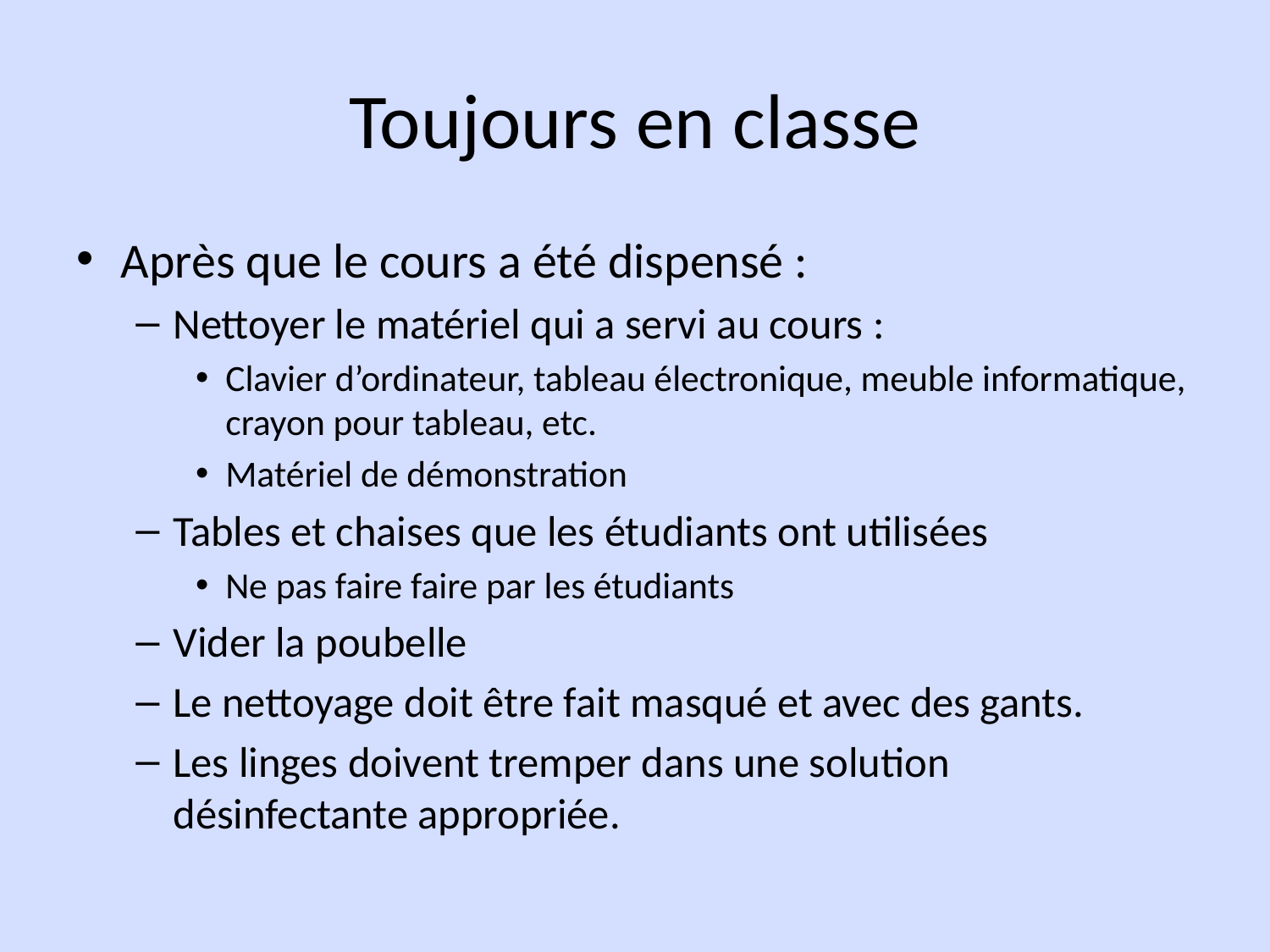

# Toujours en classe
Après que le cours a été dispensé :
Nettoyer le matériel qui a servi au cours :
Clavier d’ordinateur, tableau électronique, meuble informatique, crayon pour tableau, etc.
Matériel de démonstration
Tables et chaises que les étudiants ont utilisées
Ne pas faire faire par les étudiants
Vider la poubelle
Le nettoyage doit être fait masqué et avec des gants.
Les linges doivent tremper dans une solution désinfectante appropriée.